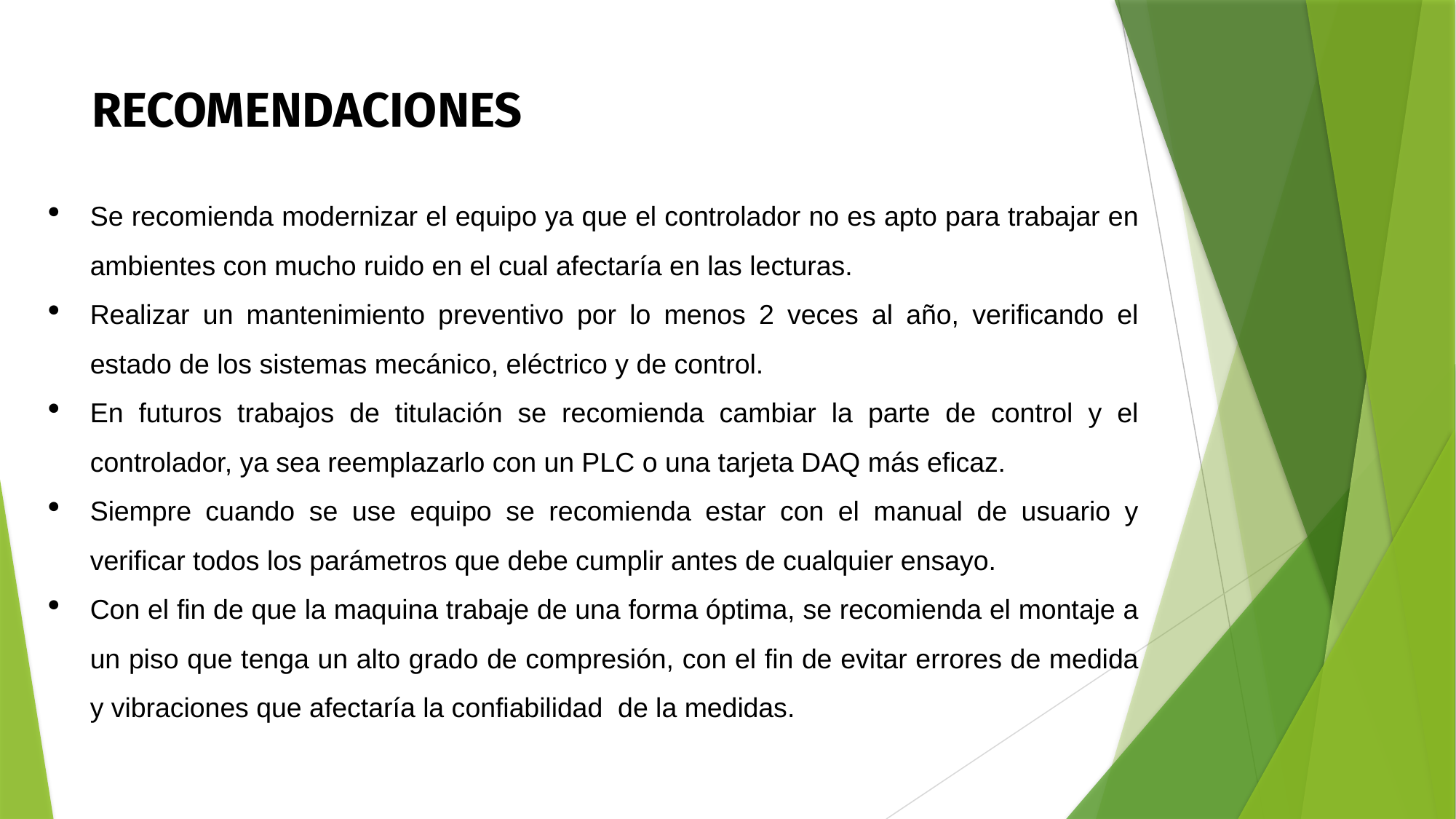

# RECOMENDACIONES
Se recomienda modernizar el equipo ya que el controlador no es apto para trabajar en ambientes con mucho ruido en el cual afectaría en las lecturas.
Realizar un mantenimiento preventivo por lo menos 2 veces al año, verificando el estado de los sistemas mecánico, eléctrico y de control.
En futuros trabajos de titulación se recomienda cambiar la parte de control y el controlador, ya sea reemplazarlo con un PLC o una tarjeta DAQ más eficaz.
Siempre cuando se use equipo se recomienda estar con el manual de usuario y verificar todos los parámetros que debe cumplir antes de cualquier ensayo.
Con el fin de que la maquina trabaje de una forma óptima, se recomienda el montaje a un piso que tenga un alto grado de compresión, con el fin de evitar errores de medida y vibraciones que afectaría la confiabilidad  de la medidas.